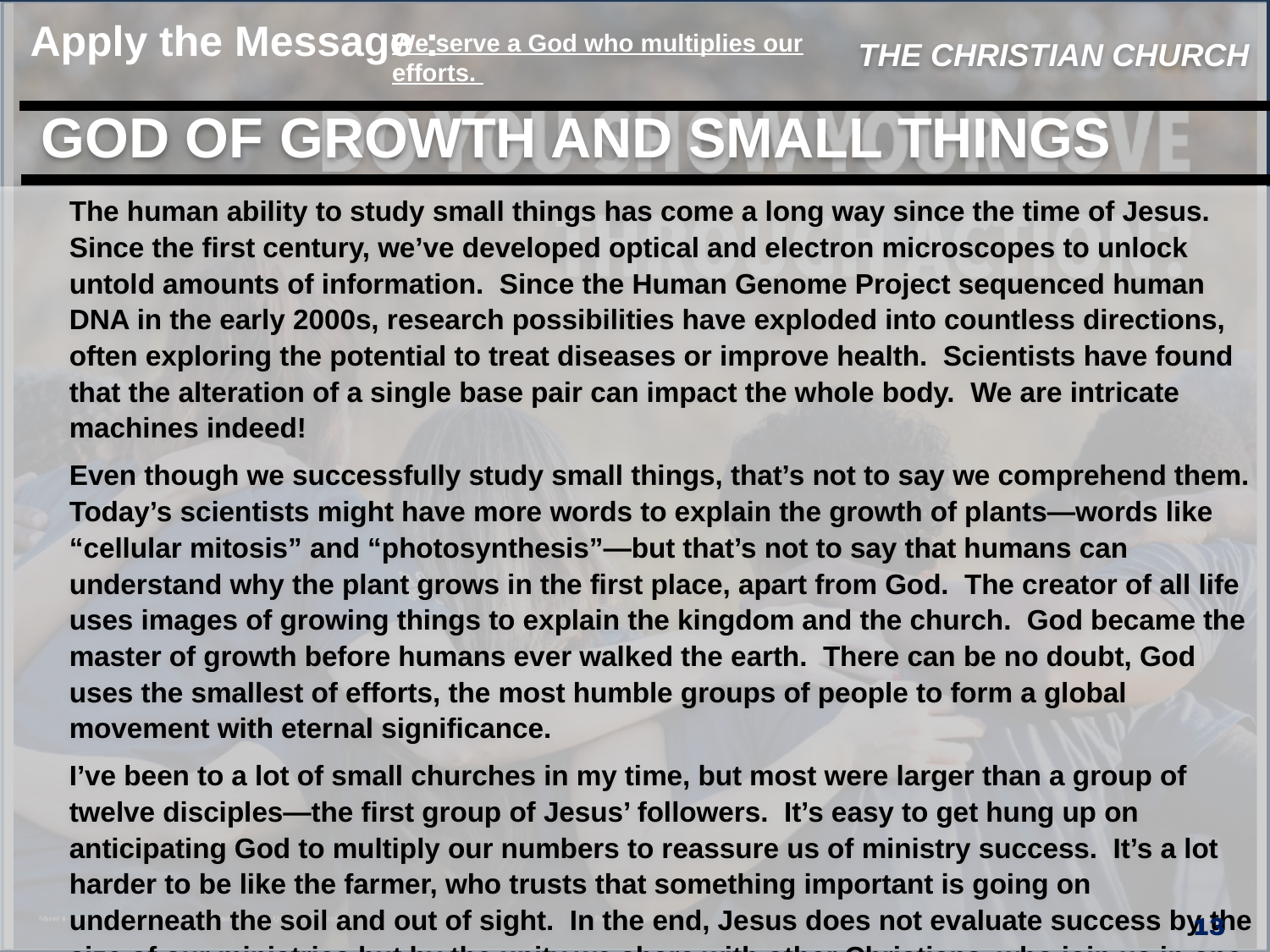

Apply the Message :
THE CHRISTIAN CHURCH
We serve a God who multiplies our efforts.
God of Growth and Small Things
The human ability to study small things has come a long way since the time of Jesus.  Since the first century, we’ve developed optical and electron microscopes to unlock untold amounts of information.  Since the Human Genome Project sequenced human DNA in the early 2000s, research possibilities have exploded into countless directions, often exploring the potential to treat diseases or improve health.  Scientists have found that the alteration of a single base pair can impact the whole body.  We are intricate machines indeed!

Even though we successfully study small things, that’s not to say we comprehend them.  Today’s scientists might have more words to explain the growth of plants—words like “cellular mitosis” and “photosynthesis”—but that’s not to say that humans can understand why the plant grows in the first place, apart from God.  The creator of all life uses images of growing things to explain the kingdom and the church.  God became the master of growth before humans ever walked the earth.  There can be no doubt, God uses the smallest of efforts, the most humble groups of people to form a global movement with eternal significance.

I’ve been to a lot of small churches in my time, but most were larger than a group of twelve disciples—the first group of Jesus’ followers.  It’s easy to get hung up on anticipating God to multiply our numbers to reassure us of ministry success.  It’s a lot harder to be like the farmer, who trusts that something important is going on underneath the soil and out of sight.  In the end, Jesus does not evaluate success by the size of our ministries but by the unity we share with other Christians, who join us in one Spirit and one body.  Some go before us, and some will come after, but it is God who controls the growth.
13